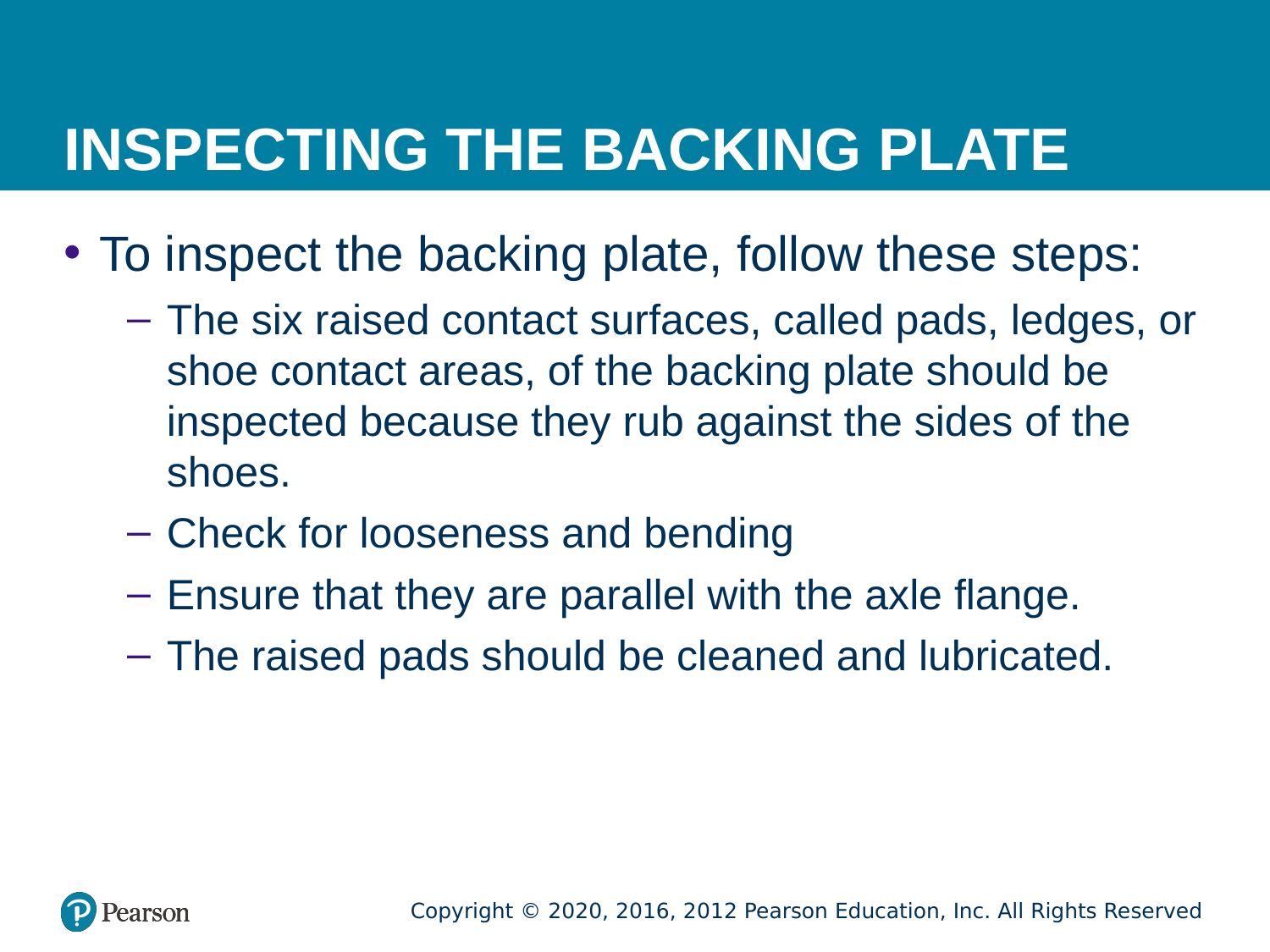

# INSPECTING THE BACKING PLATE
To inspect the backing plate, follow these steps:
The six raised contact surfaces, called pads, ledges, or shoe contact areas, of the backing plate should be inspected because they rub against the sides of the shoes.
Check for looseness and bending
Ensure that they are parallel with the axle flange.
The raised pads should be cleaned and lubricated.